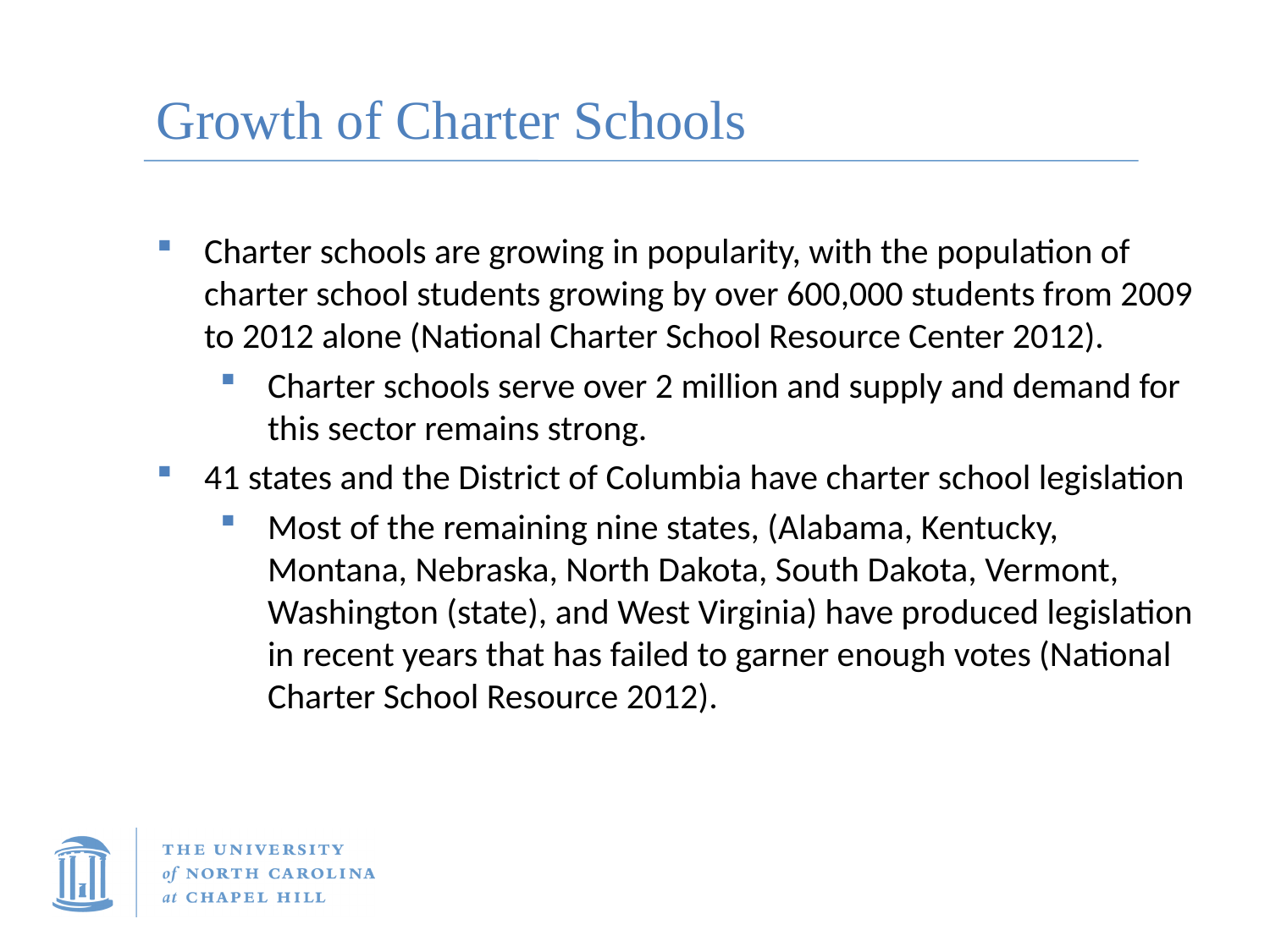

# Growth of Charter Schools
Charter schools are growing in popularity, with the population of charter school students growing by over 600,000 students from 2009 to 2012 alone (National Charter School Resource Center 2012).
Charter schools serve over 2 million and supply and demand for this sector remains strong.
41 states and the District of Columbia have charter school legislation
Most of the remaining nine states, (Alabama, Kentucky, Montana, Nebraska, North Dakota, South Dakota, Vermont, Washington (state), and West Virginia) have produced legislation in recent years that has failed to garner enough votes (National Charter School Resource 2012).